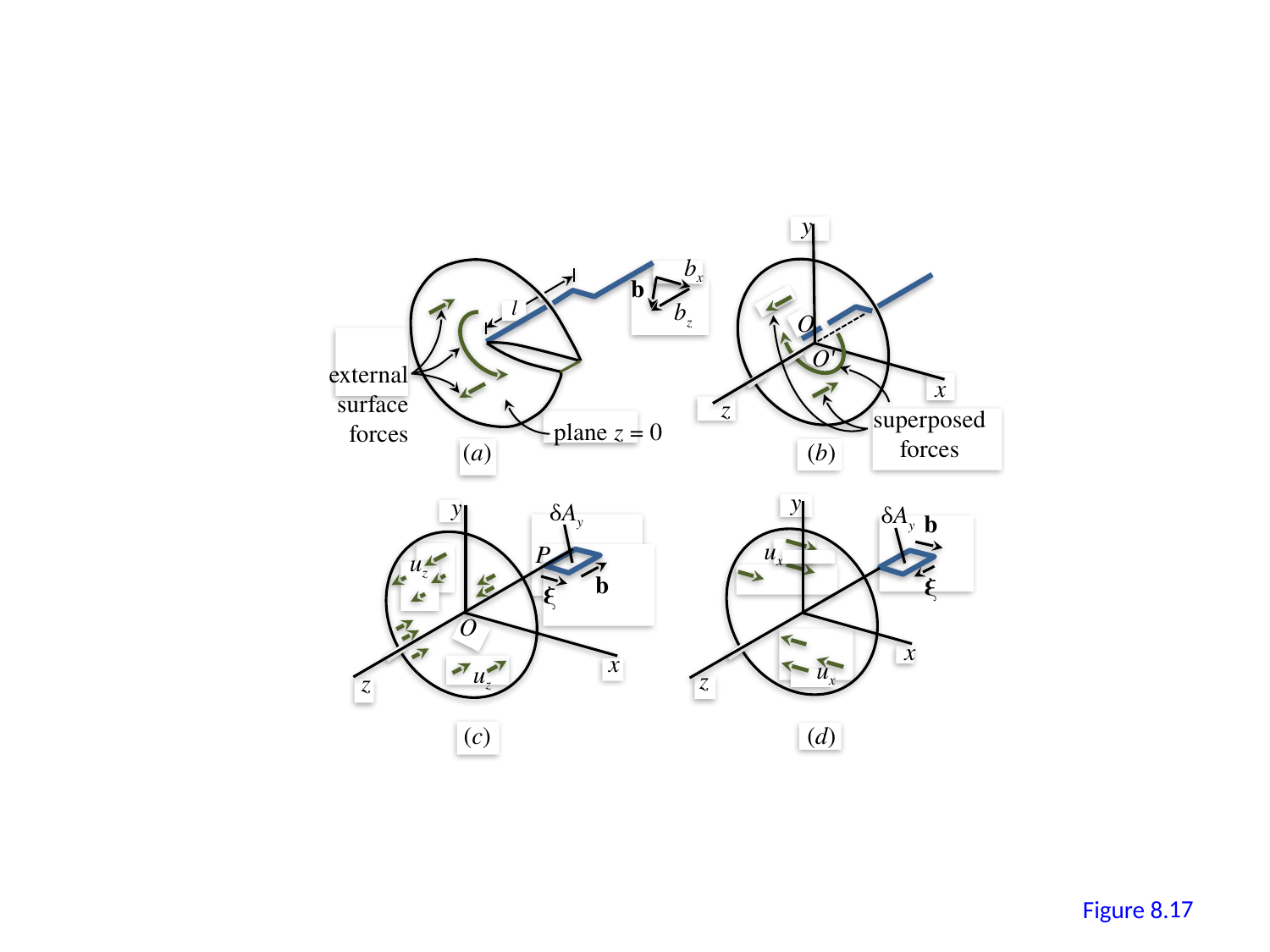

y

bx

b

l
bz

O

O'

external
surface
forces

x

z

superposed
forces

plane z = 0

(a)
(b)

y
y
δAy
δAy

b

ux
P

uz

b

ξ
ξ
O

x
x

ux

uz

z

z

(c)
(d)

17